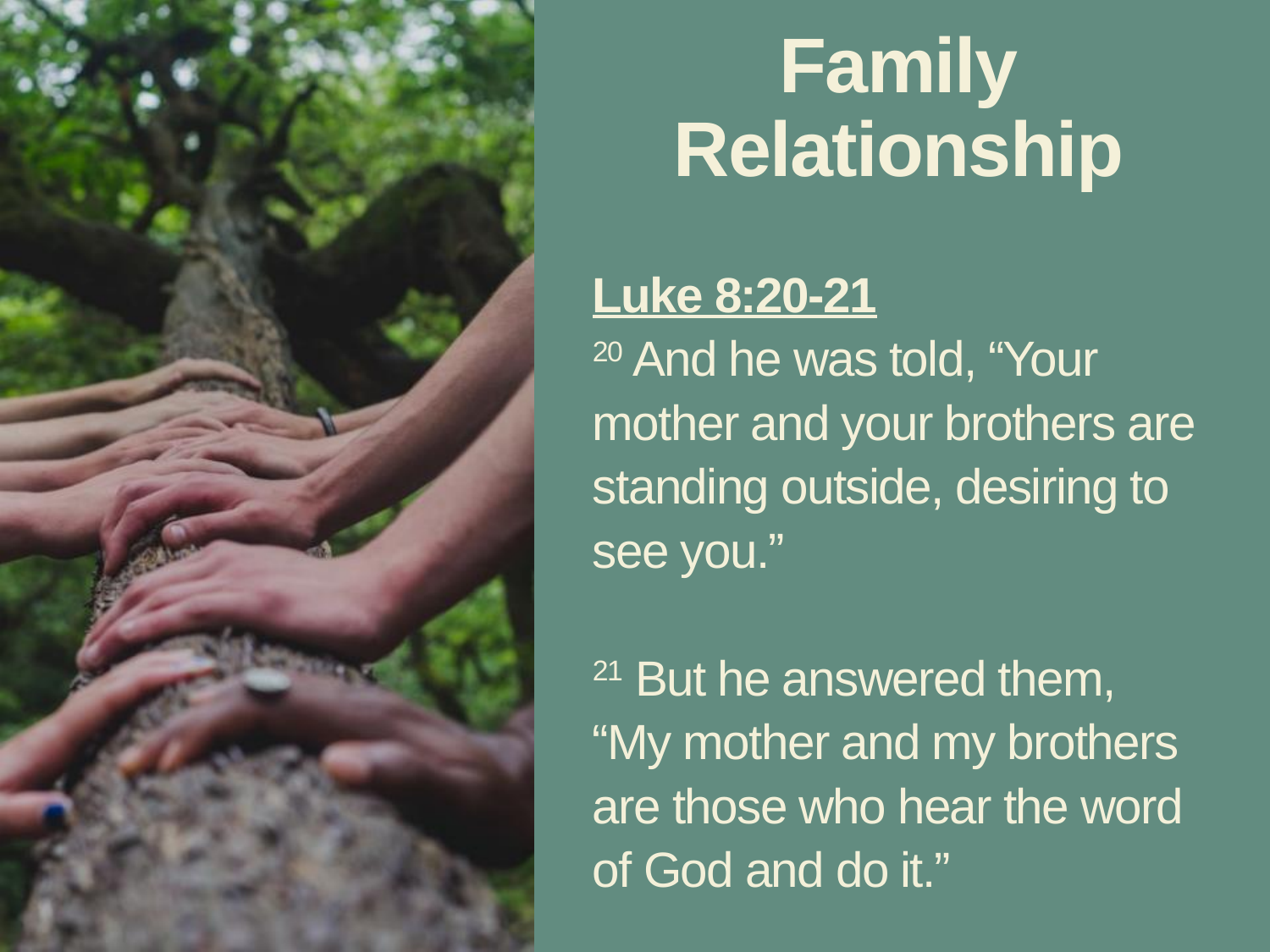

Family
Relationship
Luke 8:20-21
20 And he was told, “Your mother and your brothers are standing outside, desiring to see you.”

21 But he answered them, “My mother and my brothers are those who hear the word of God and do it.”